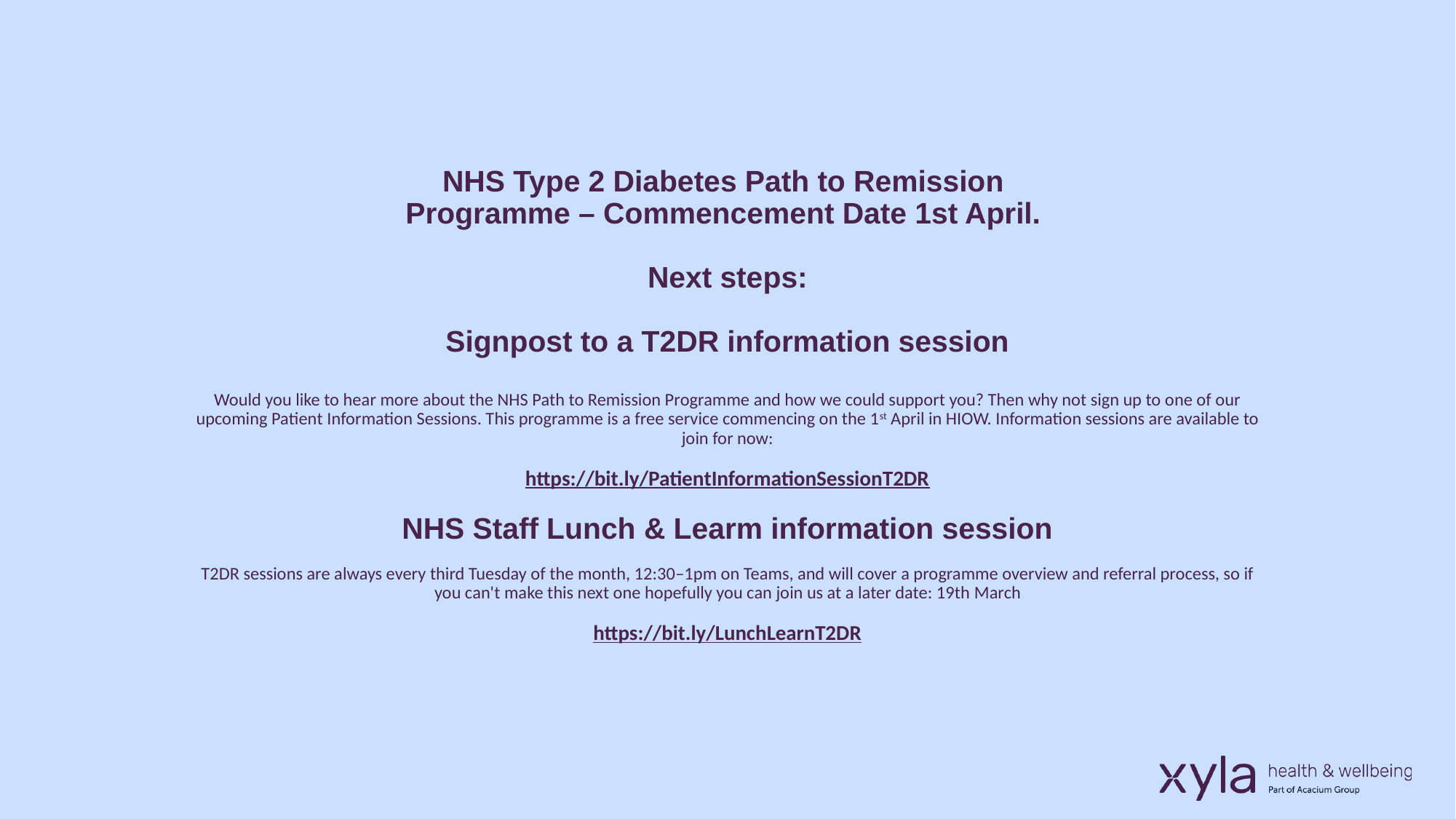

# NHS Type 2 Diabetes Path to Remission Programme – Commencement Date 1st April. Next steps: Signpost to a T2DR information session Would you like to hear more about the NHS Path to Remission Programme and how we could support you? Then why not sign up to one of our upcoming Patient Information Sessions. This programme is a free service commencing on the 1st April in HIOW. Information sessions are available to join for now:   https://bit.ly/PatientInformationSessionT2DR NHS Staff Lunch & Learm information session   T2DR sessions are always every third Tuesday of the month, 12:30–1pm on Teams, and will cover a programme overview and referral process, so if you can't make this next one hopefully you can join us at a later date: 19th March https://bit.ly/LunchLearnT2DR